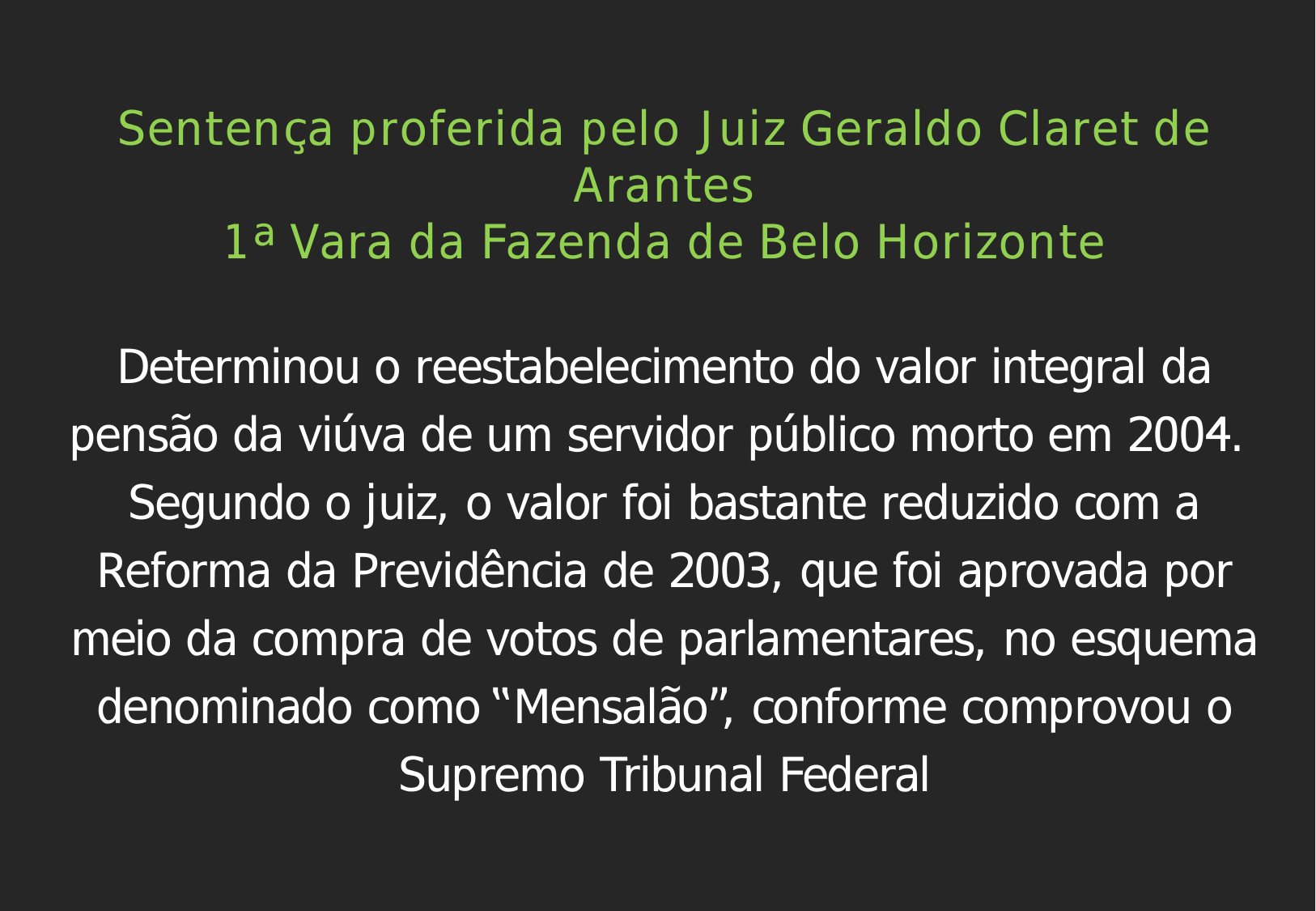

Sentença proferida pelo Juiz Geraldo Claret de Arantes
1ª Vara da Fazenda de Belo Horizonte

Determinou o reestabelecimento do valor integral da pensão da viúva de um servidor público morto em 2004.
Segundo o juiz, o valor foi bastante reduzido com a Reforma da Previdência de 2003, que foi aprovada por meio da compra de votos de parlamentares, no esquema denominado como “Mensalão”, conforme comprovou o Supremo Tribunal Federal